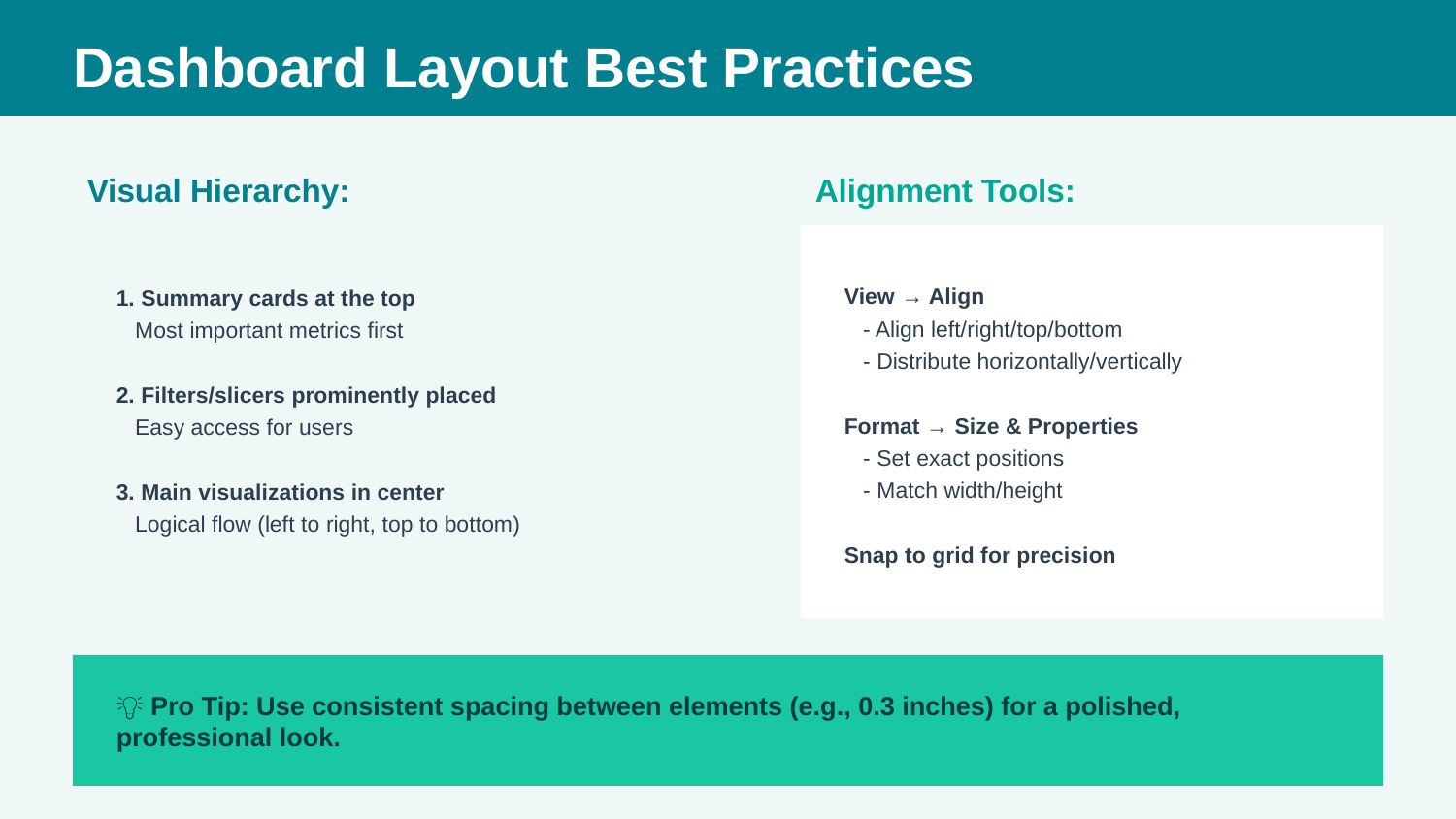

Dashboard Layout Best Practices
Visual Hierarchy:
Alignment Tools:
1. Summary cards at the top
   Most important metrics first

2. Filters/slicers prominently placed
   Easy access for users

3. Main visualizations in center
   Logical flow (left to right, top to bottom)

View → Align
   - Align left/right/top/bottom
   - Distribute horizontally/vertically

Format → Size & Properties
   - Set exact positions
   - Match width/height

Snap to grid for precision

💡 Pro Tip: Use consistent spacing between elements (e.g., 0.3 inches) for a polished, professional look.